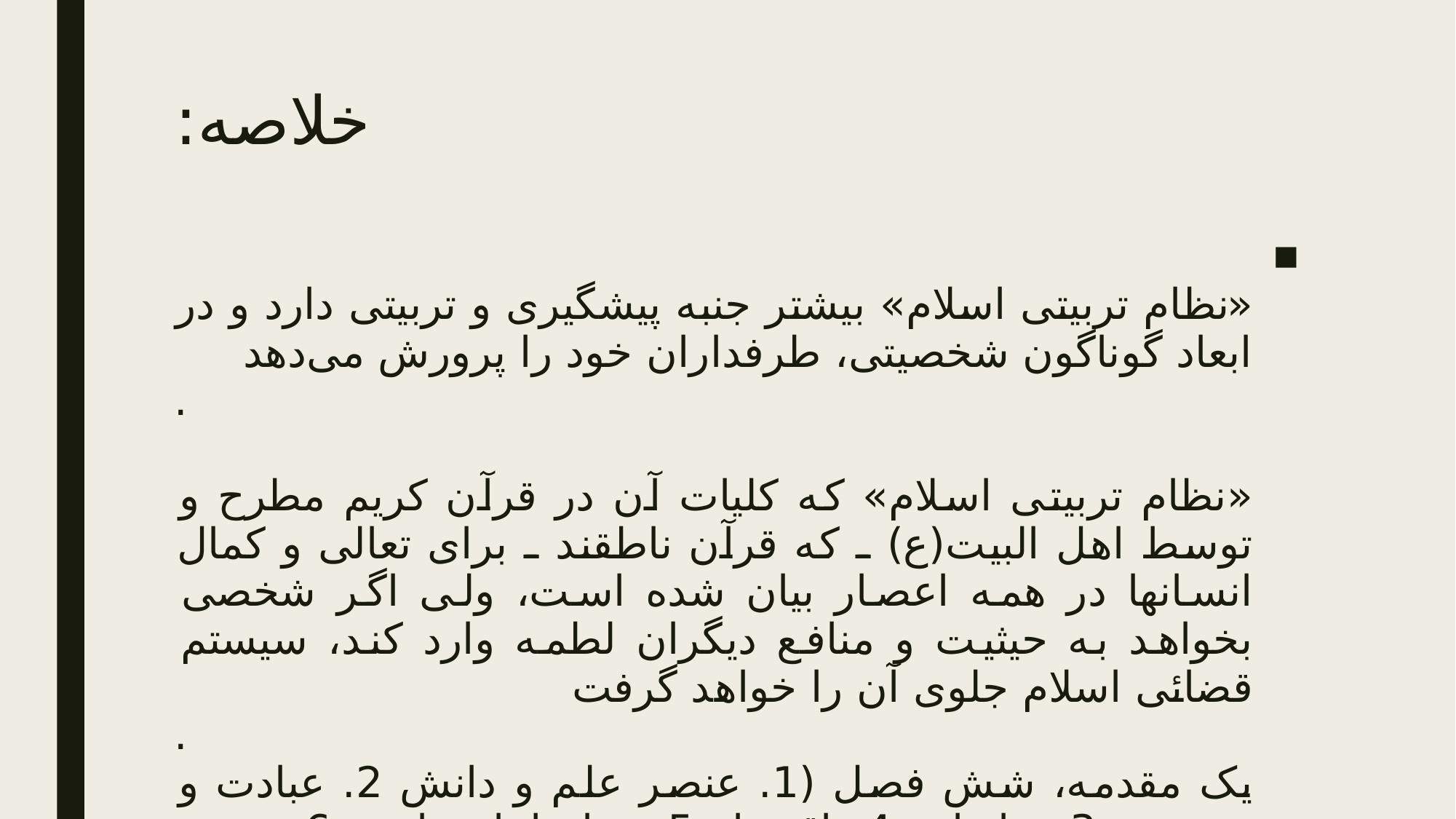

# خلاصه:
«نظام تربیتی اسلام» بیشتر جنبه پیشگیری و تربیتی دارد و در ابعاد گوناگون شخصیتی، طرفداران خود را پرورش می‌دهد                               .
«نظام تربیتی اسلام» که کلیات آن در قرآن کریم مطرح و توسط اهل البیت(ع) ـ که قرآن ناطقند ـ برای تعالی و کمال انسانها در همه اعصار بیان شده است، ولی اگر شخصی بخواهد به حیثیت و منافع دیگران لطمه وارد کند، سیستم قضائی اسلام جلوی آن را خواهد گرفت                                          .
یک مقدمه، شش فصل (1. عنصر علم و دانش 2. عبادت و معنویت 3. خانواده 4. اقتصاد 5. روابط اجتماعی 6. بینش سیاسی) و یک نتیجه گیری